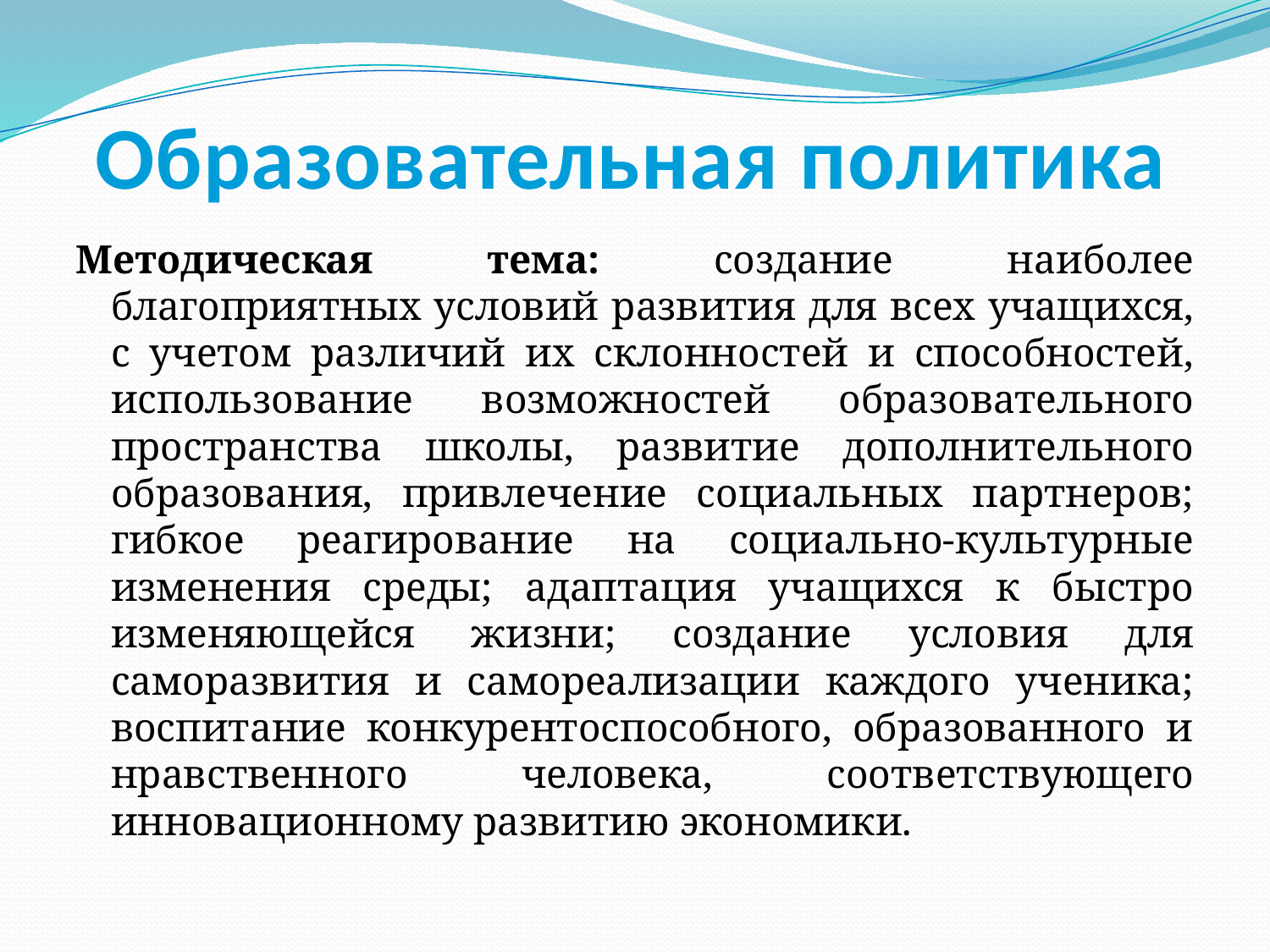

# Образовательная политика
Методическая тема: создание наиболее благоприятных условий развития для всех учащихся, с учетом различий их склонностей и способностей, использование возможностей образовательного пространства школы, развитие дополнительного образования, привлечение социальных партнеров; гибкое реагирование на социально-культурные изменения среды; адаптация учащихся к быстро изменяющейся жизни; создание условия для саморазвития и самореализации каждого ученика; воспитание конкурентоспособного, образованного и нравственного человека, соответствующего инновационному развитию экономики.